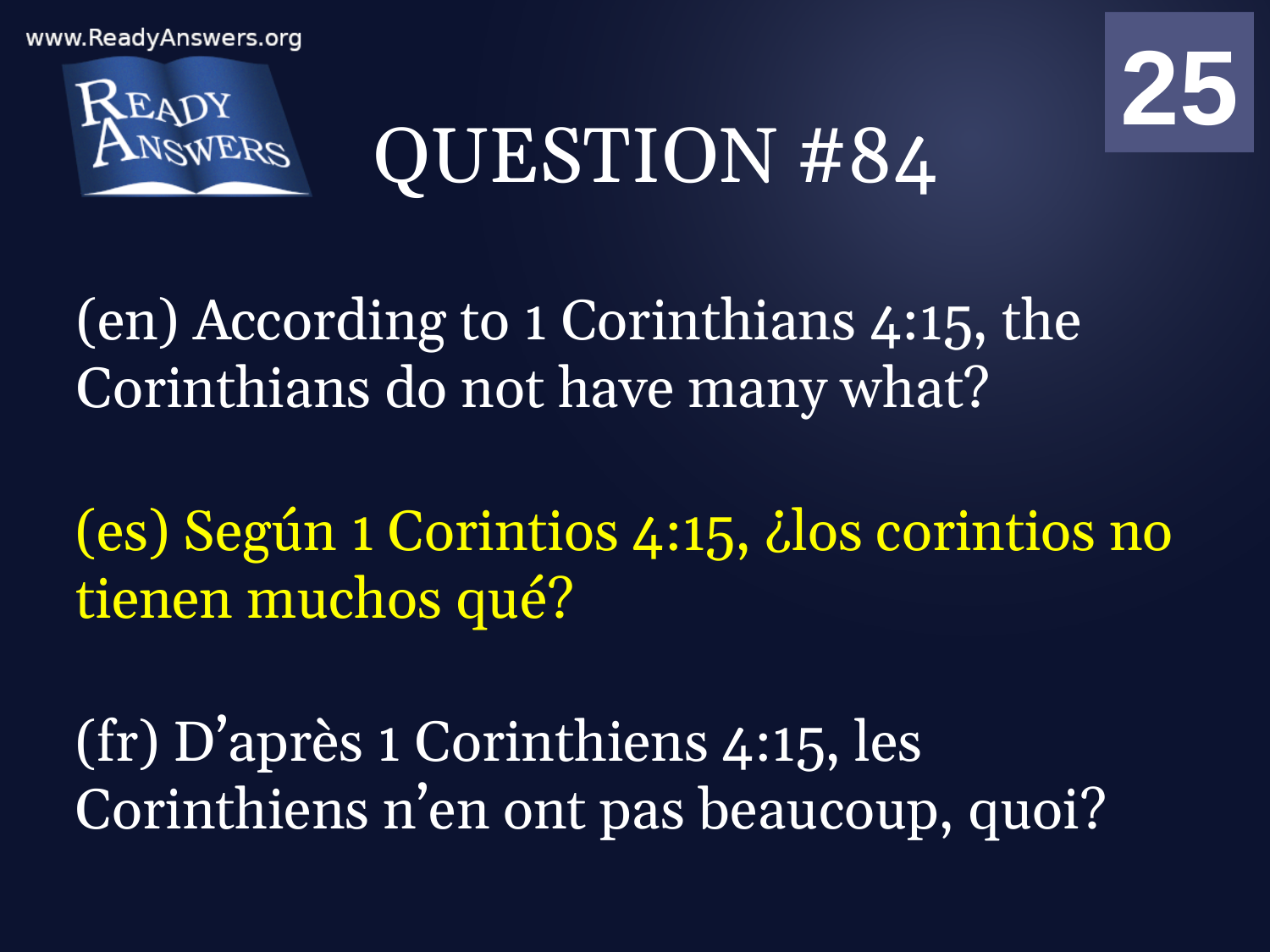

01
02
03
04
05
06
07
08
09
10
11
12
13
14
15
16
17
18
19
20
21
22
23
24
25
00
# QUESTION #84
(en) According to 1 Corinthians 4:15, the Corinthians do not have many what?
(es) Según 1 Corintios 4:15, ¿los corintios no tienen muchos qué?
(fr) D’après 1 Corinthiens 4:15, les Corinthiens n’en ont pas beaucoup, quoi?